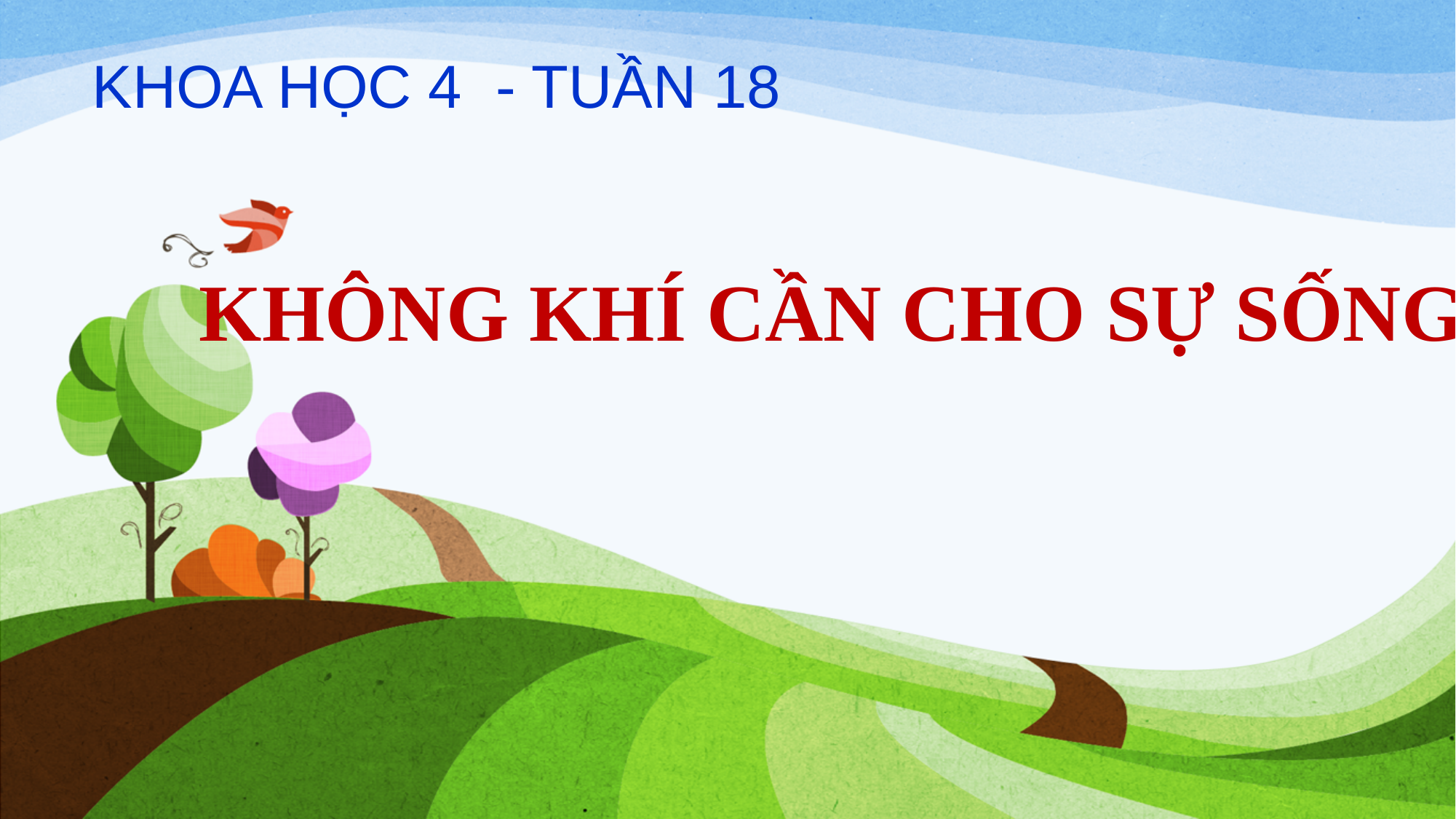

# KHOA HỌC 4  - TUẦN 18
KHÔNG KHÍ CẦN CHO SỰ SỐNG